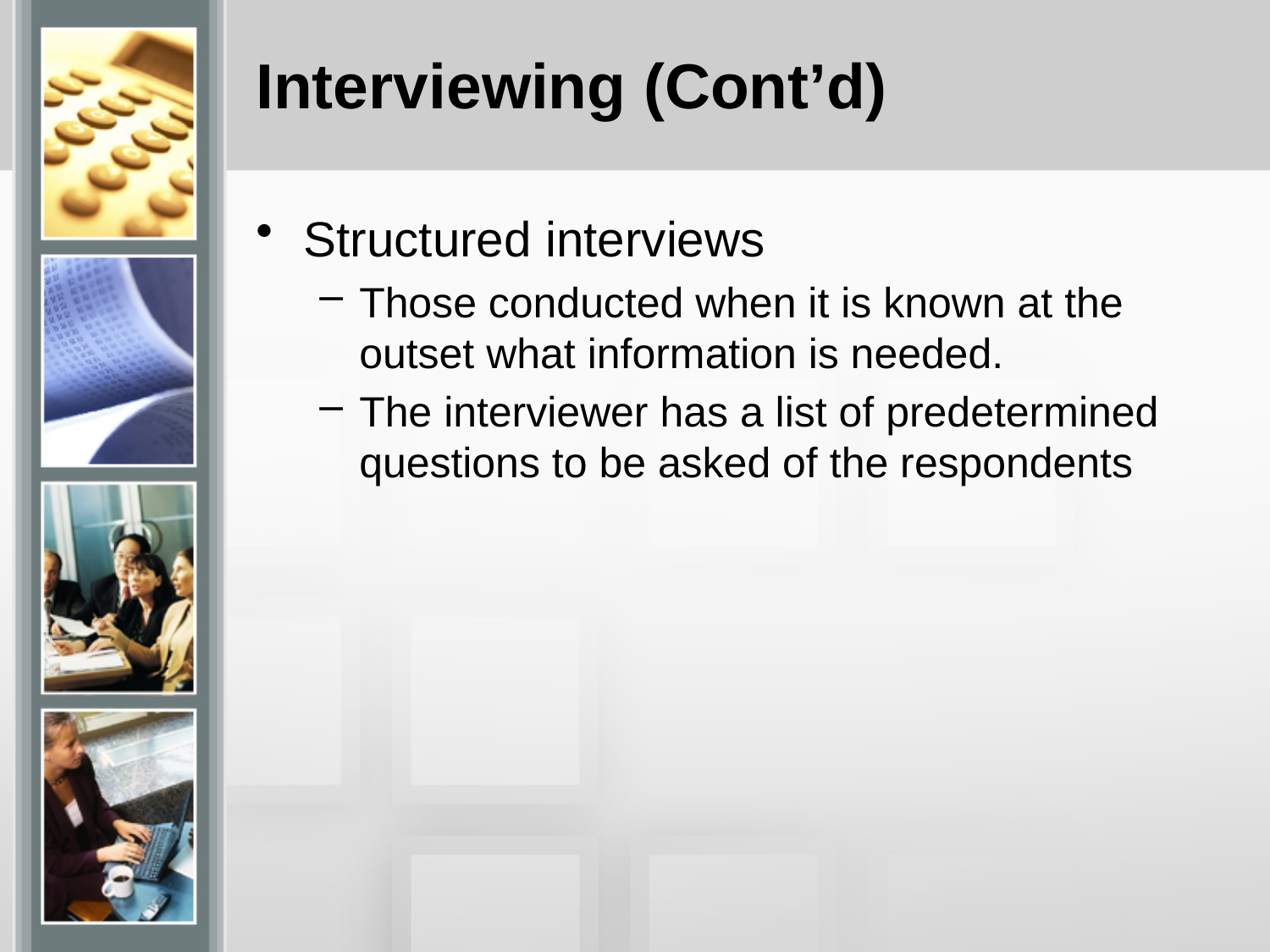

# Interviewing (Cont’d)
Structured interviews
Those conducted when it is known at the outset what information is needed.
The interviewer has a list of predetermined questions to be asked of the respondents